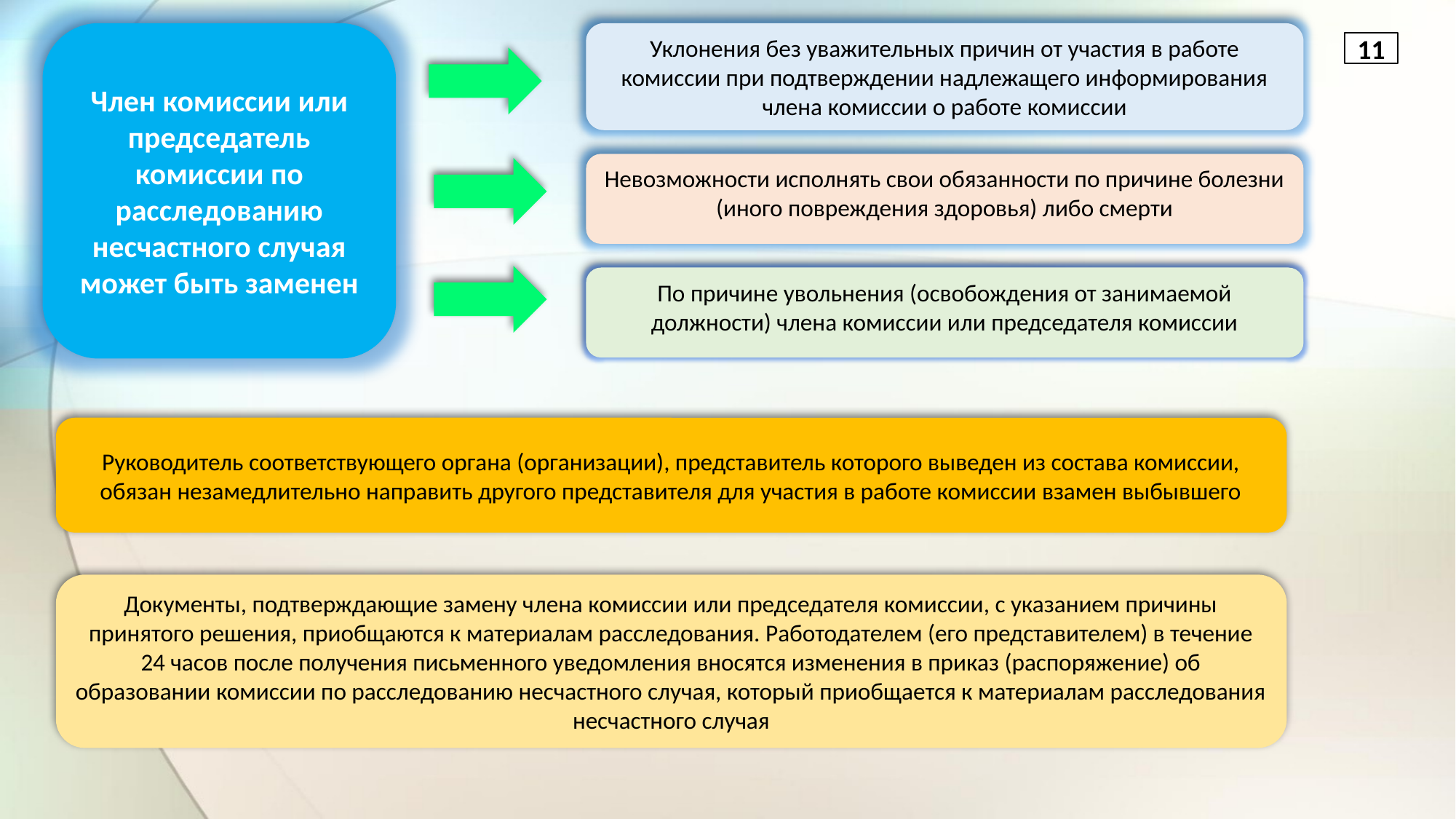

Член комиссии или председатель комиссии по расследованию несчастного случая может быть заменен
Уклонения без уважительных причин от участия в работе комиссии при подтверждении надлежащего информирования члена комиссии о работе комиссии
11

Невозможности исполнять свои обязанности по причине болезни (иного повреждения здоровья) либо смерти

По причине увольнения (освобождения от занимаемой должности) члена комиссии или председателя комиссии
Руководитель соответствующего органа (организации), представитель которого выведен из состава комиссии, обязан незамедлительно направить другого представителя для участия в работе комиссии взамен выбывшего
Документы, подтверждающие замену члена комиссии или председателя комиссии, с указанием причины принятого решения, приобщаются к материалам расследования. Работодателем (его представителем) в течение 24 часов после получения письменного уведомления вносятся изменения в приказ (распоряжение) об образовании комиссии по расследованию несчастного случая, который приобщается к материалам расследования несчастного случая